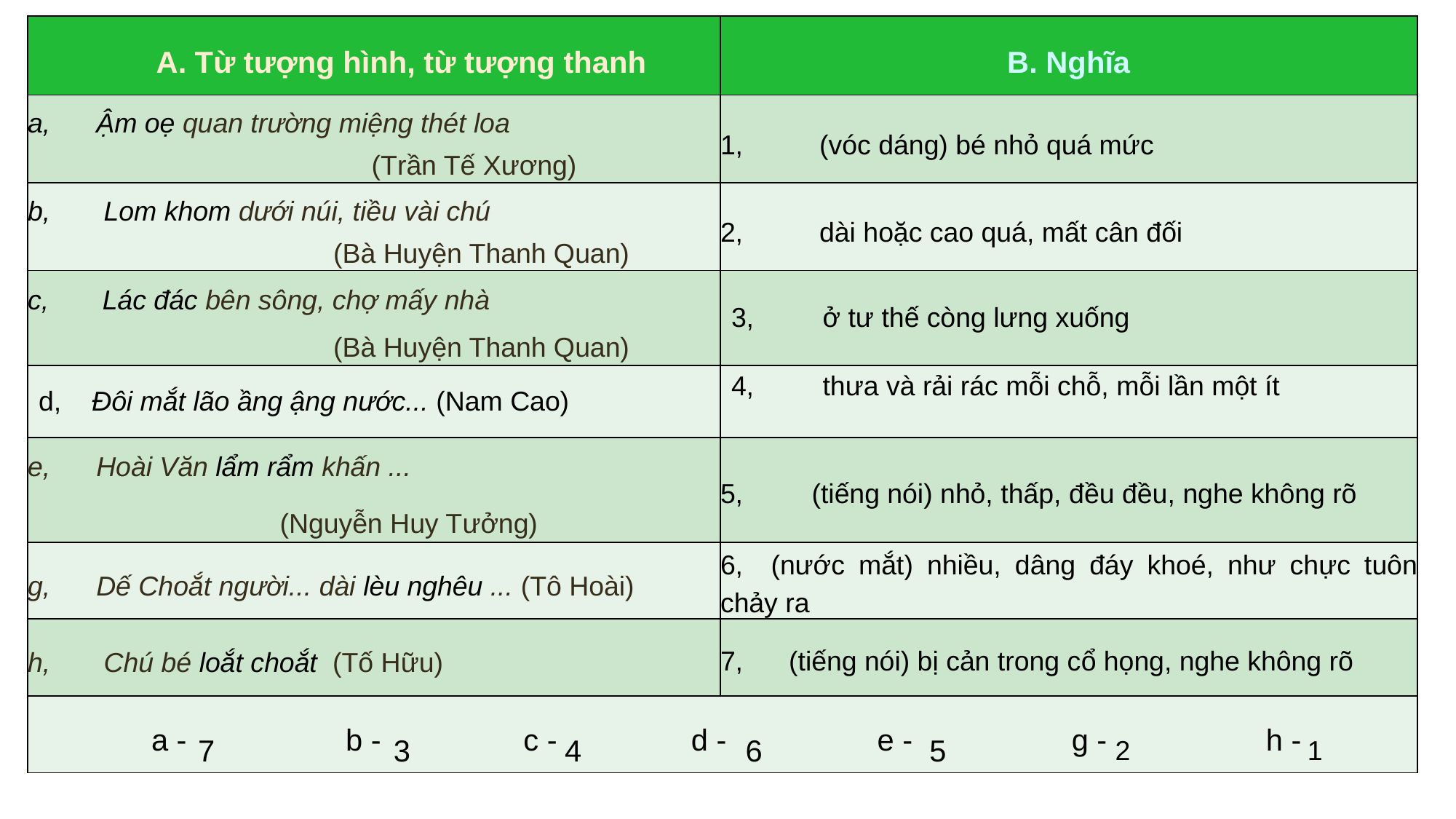

| A. Từ tượng hình, từ tượng thanh | B. Nghĩa |
| --- | --- |
| a, Ậm oẹ quan trường miệng thét loa (Trần Tế Xương) | 1, (vóc dáng) bé nhỏ quá mức |
| b, Lom khom dưới núi, tiều vài chú (Bà Huyện Thanh Quan) | 2, dài hoặc cao quá, mất cân đối |
| c, Lác đác bên sông, chợ mấy nhà (Bà Huyện Thanh Quan) | 3, ở tư thế còng lưng xuống |
| d, Đôi mắt lão ầng ậng nước... (Nam Cao) | 4, thưa và rải rác mỗi chỗ, mỗi lần một ít |
| e, Hoài Văn lẩm rẩm khấn ... (Nguyễn Huy Tưởng) | 5, (tiếng nói) nhỏ, thấp, đều đều, nghe không rõ |
| g, Dế Choắt người... dài lèu nghêu ... (Tô Hoài) | 6, (nước mắt) nhiều, dâng đáy khoé, như chực tuôn chảy ra |
| h, Chú bé loắt choắt (Tố Hữu) | 7, (tiếng nói) bị cản trong cổ họng, nghe không rõ |
| a - b - c - d - e - g - h - |  |
7
3
5
4
6
2
1